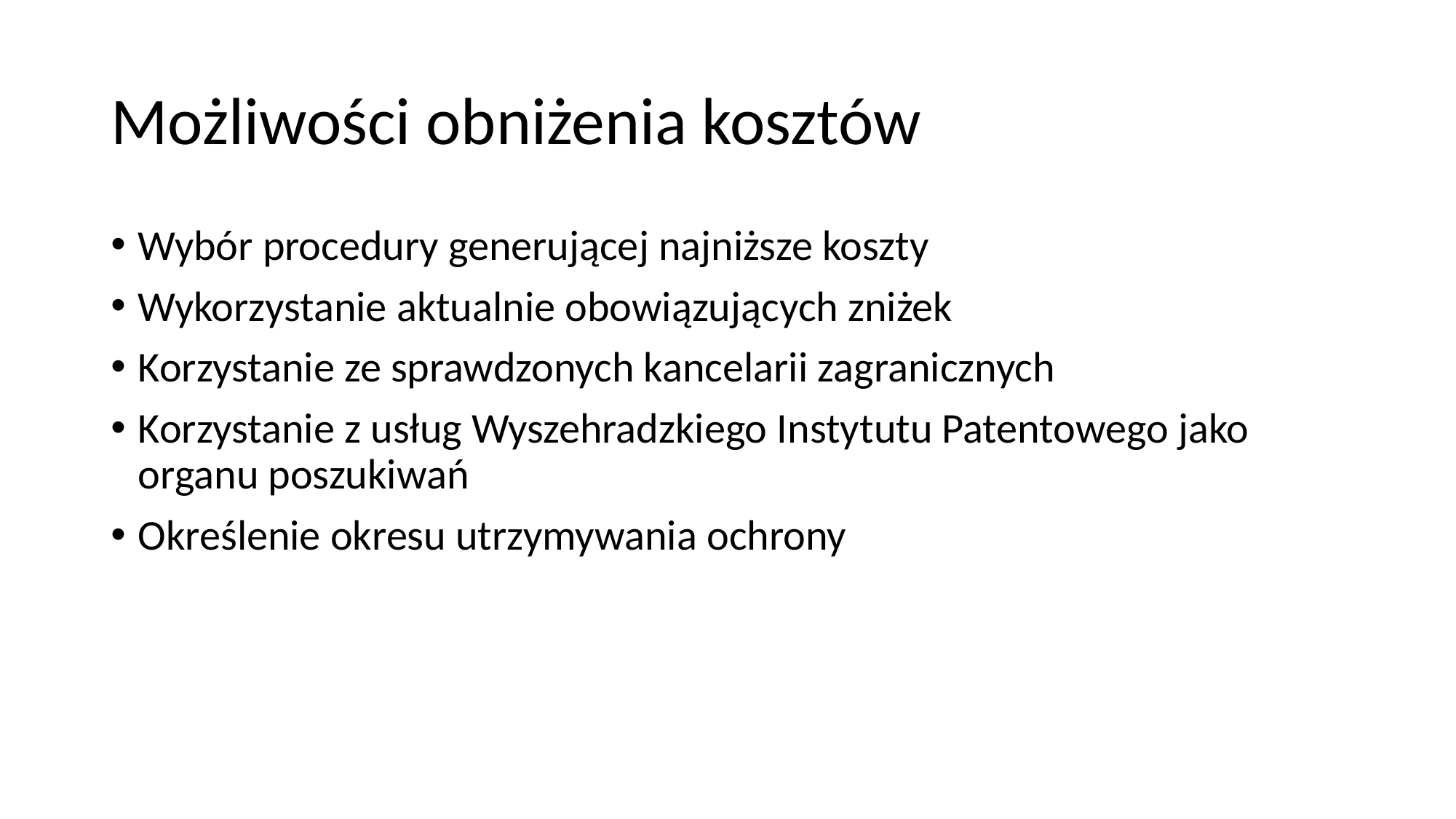

# Możliwości obniżenia kosztów
Wybór procedury generującej najniższe koszty
Wykorzystanie aktualnie obowiązujących zniżek
Korzystanie ze sprawdzonych kancelarii zagranicznych
Korzystanie z usług Wyszehradzkiego Instytutu Patentowego jako organu poszukiwań
Określenie okresu utrzymywania ochrony